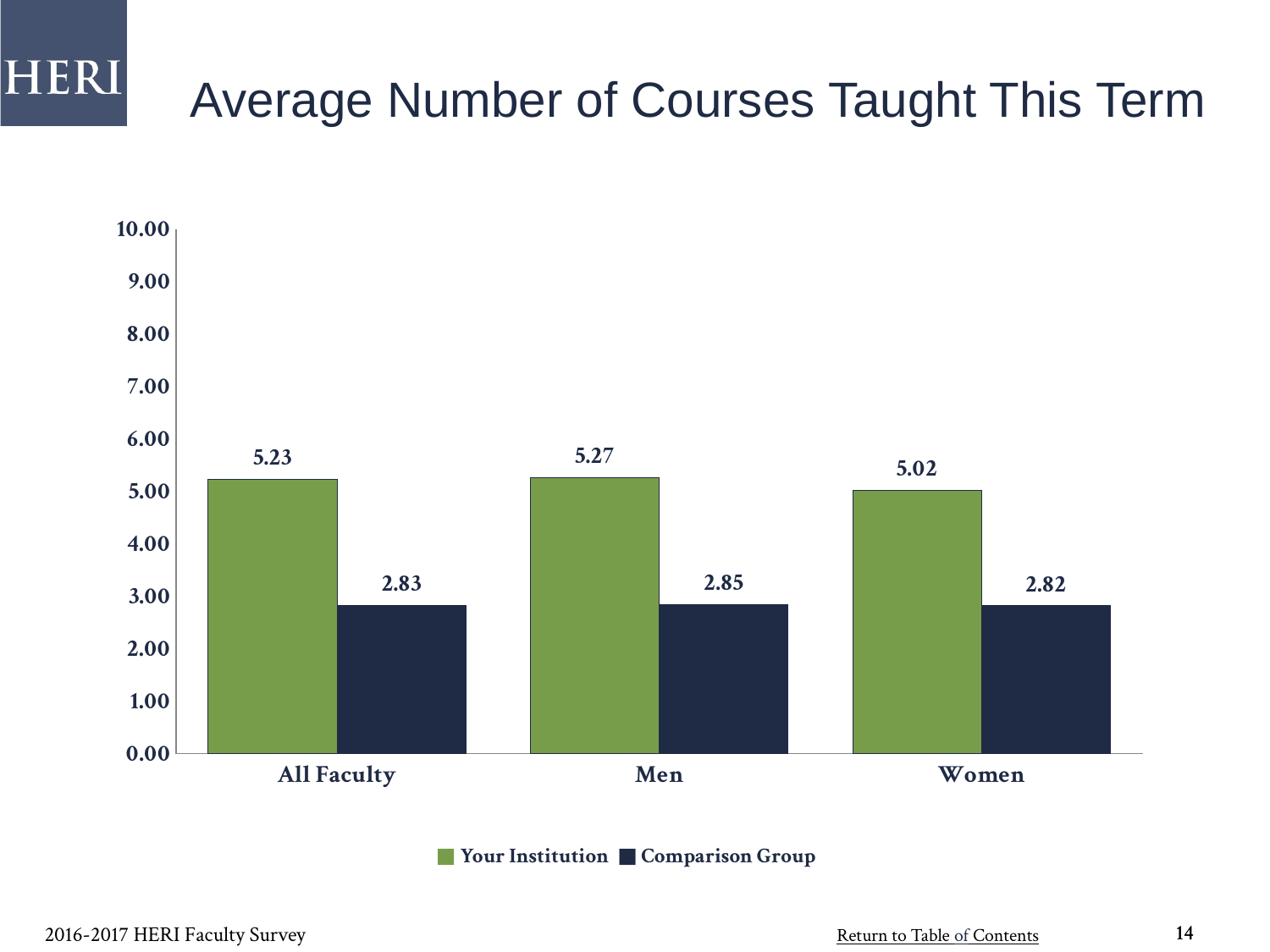

Average Number of Courses Taught This Term

### Chart

| Category | Institution | Comparison |
|---|---|---|
| All Faculty | 5.23 | 2.83 |
| Men | 5.27 | 2.85 |
| Women | 5.02 | 2.82 |
■ Your Institution  ■ Comparison Group
2016-2017 HERI Faculty Survey
14
14